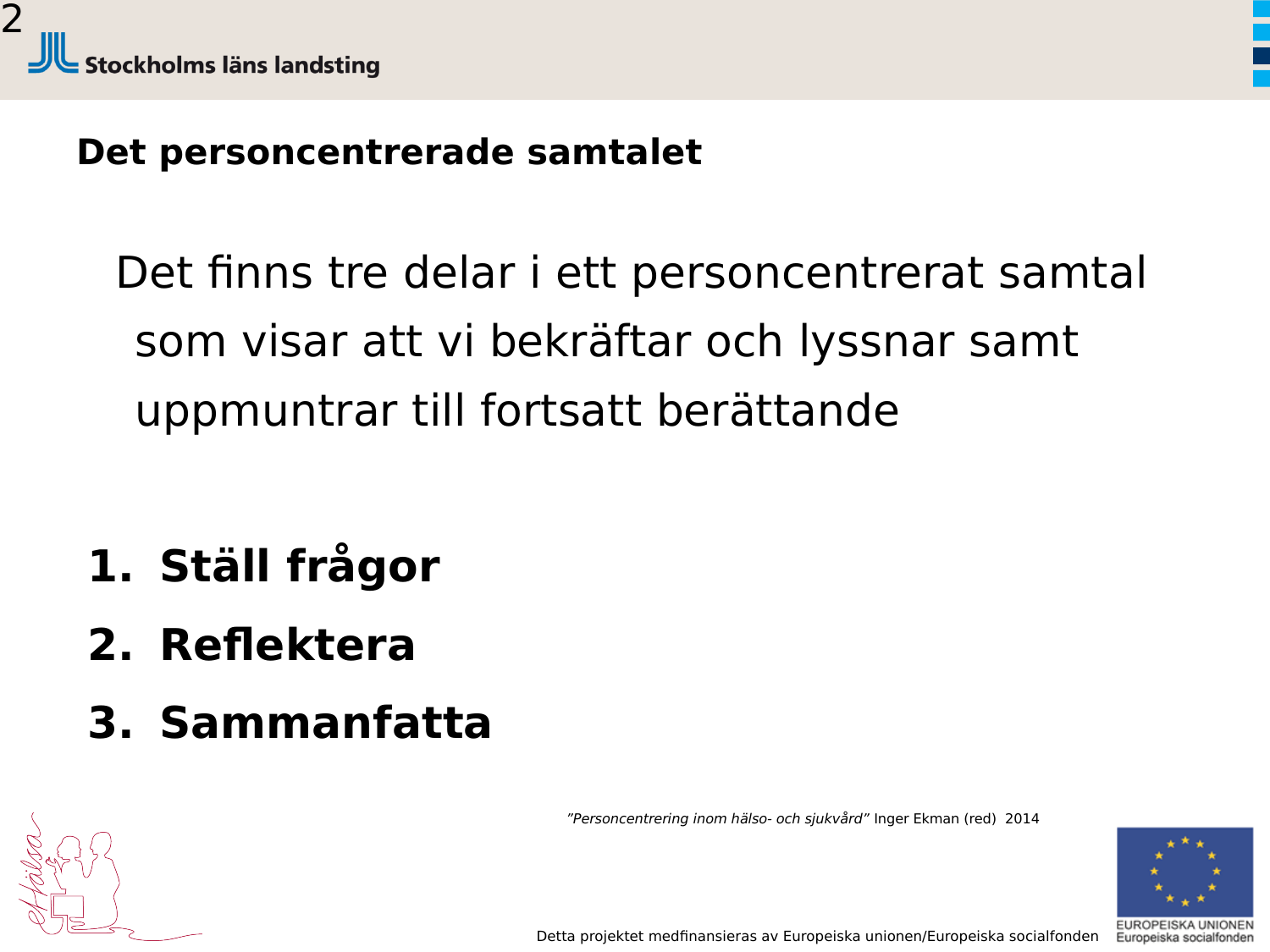

22
# Det personcentrerade samtalet
  Det finns tre delar i ett personcentrerat samtal som visar att vi bekräftar och lyssnar samt uppmuntrar till fortsatt berättande

Ställ frågor
Reflektera
Sammanfatta

                                                                                                                 ”Personcentrering inom hälso- och sjukvård” Inger Ekman (red)  2014